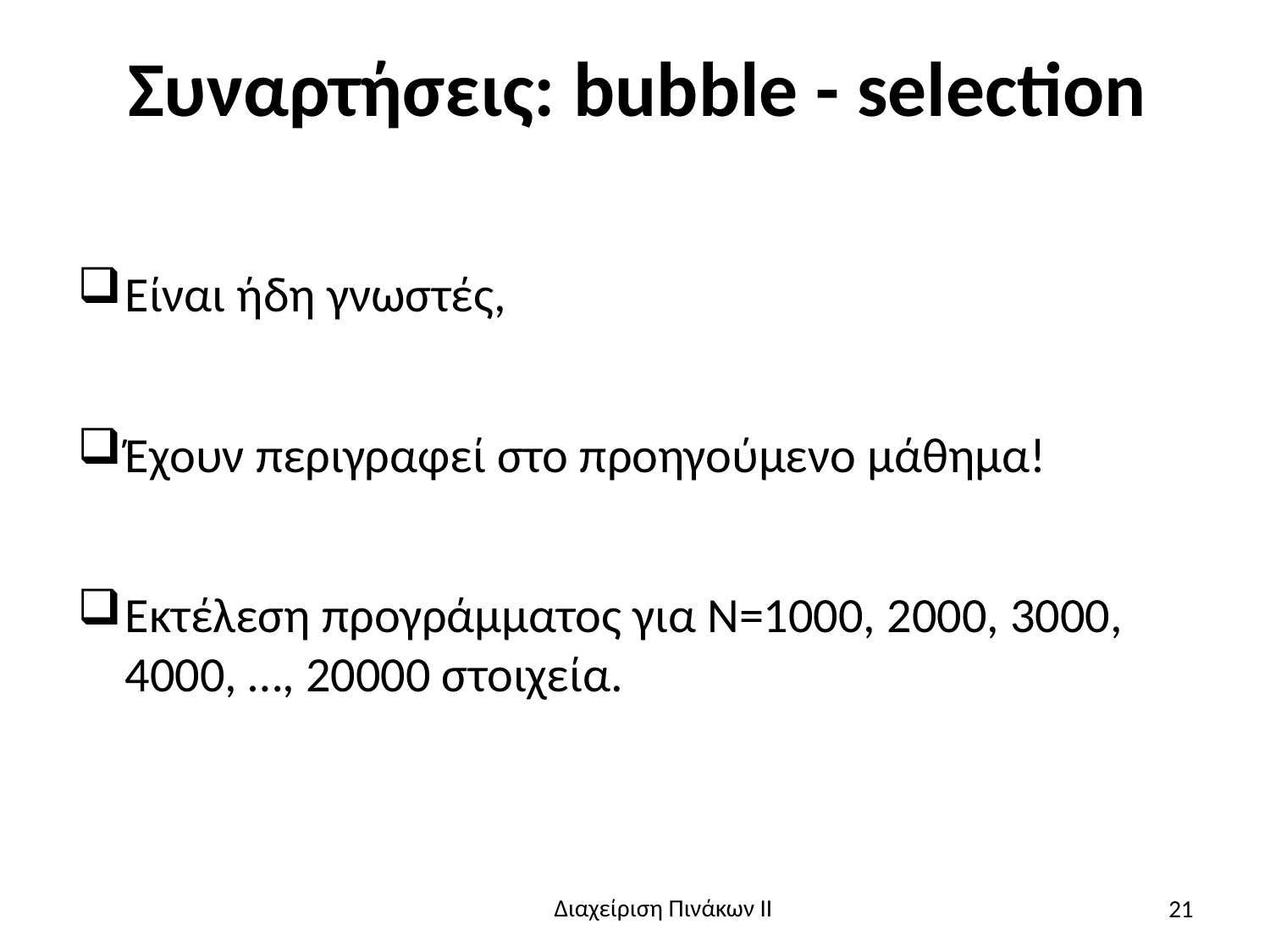

# Συναρτήσεις: bubble - selection
Είναι ήδη γνωστές,

Έχουν περιγραφεί στο προηγούμενο μάθημα!

Εκτέλεση προγράμματος για N=1000, 2000, 3000, 4000, …, 20000 στοιχεία.
21
Διαχείριση Πινάκων ΙΙ